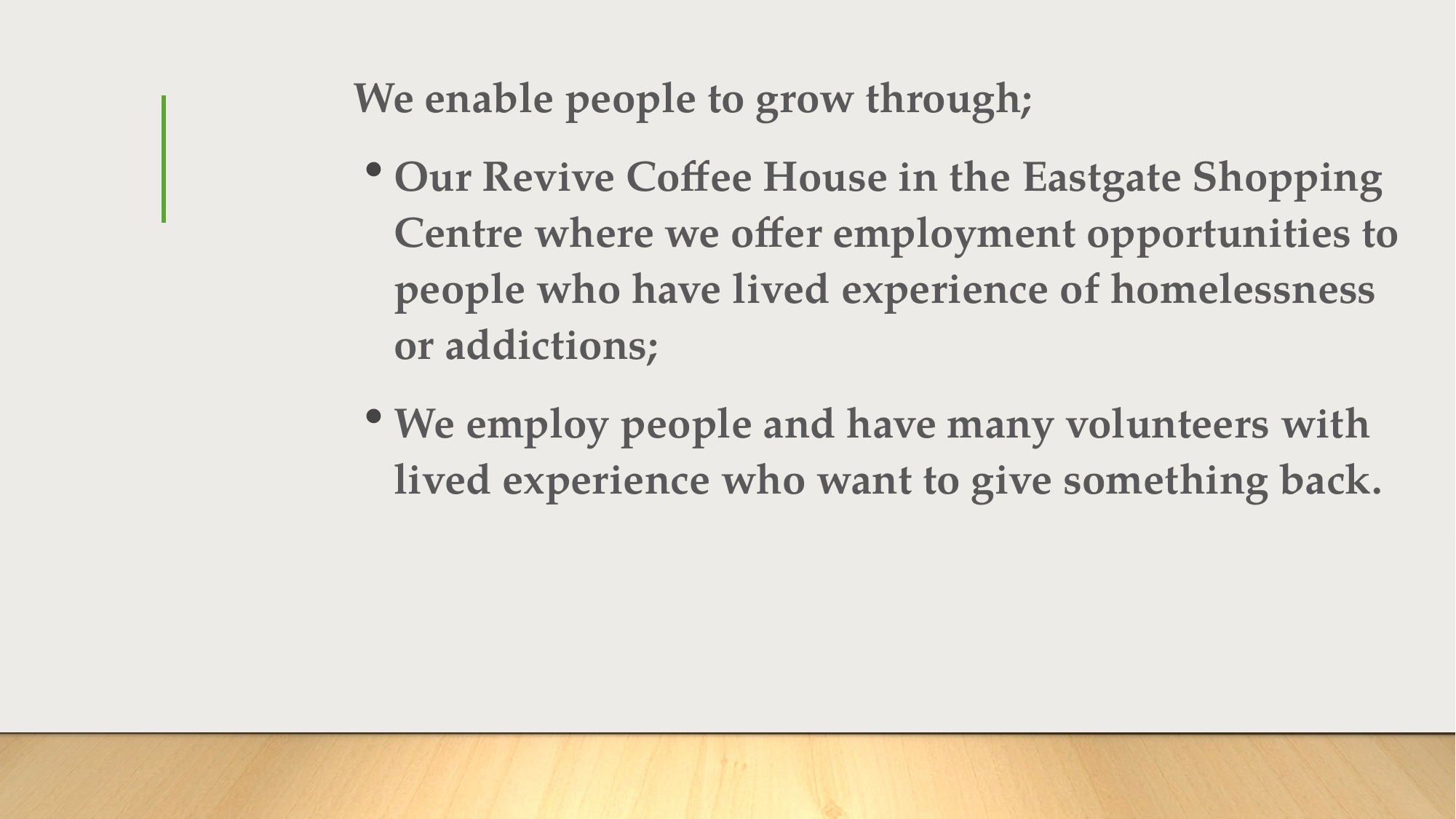

We enable people to grow through;
Our Revive Coffee House in the Eastgate Shopping Centre where we offer employment opportunities to people who have lived experience of homelessness or addictions;
We employ people and have many volunteers with lived experience who want to give something back.